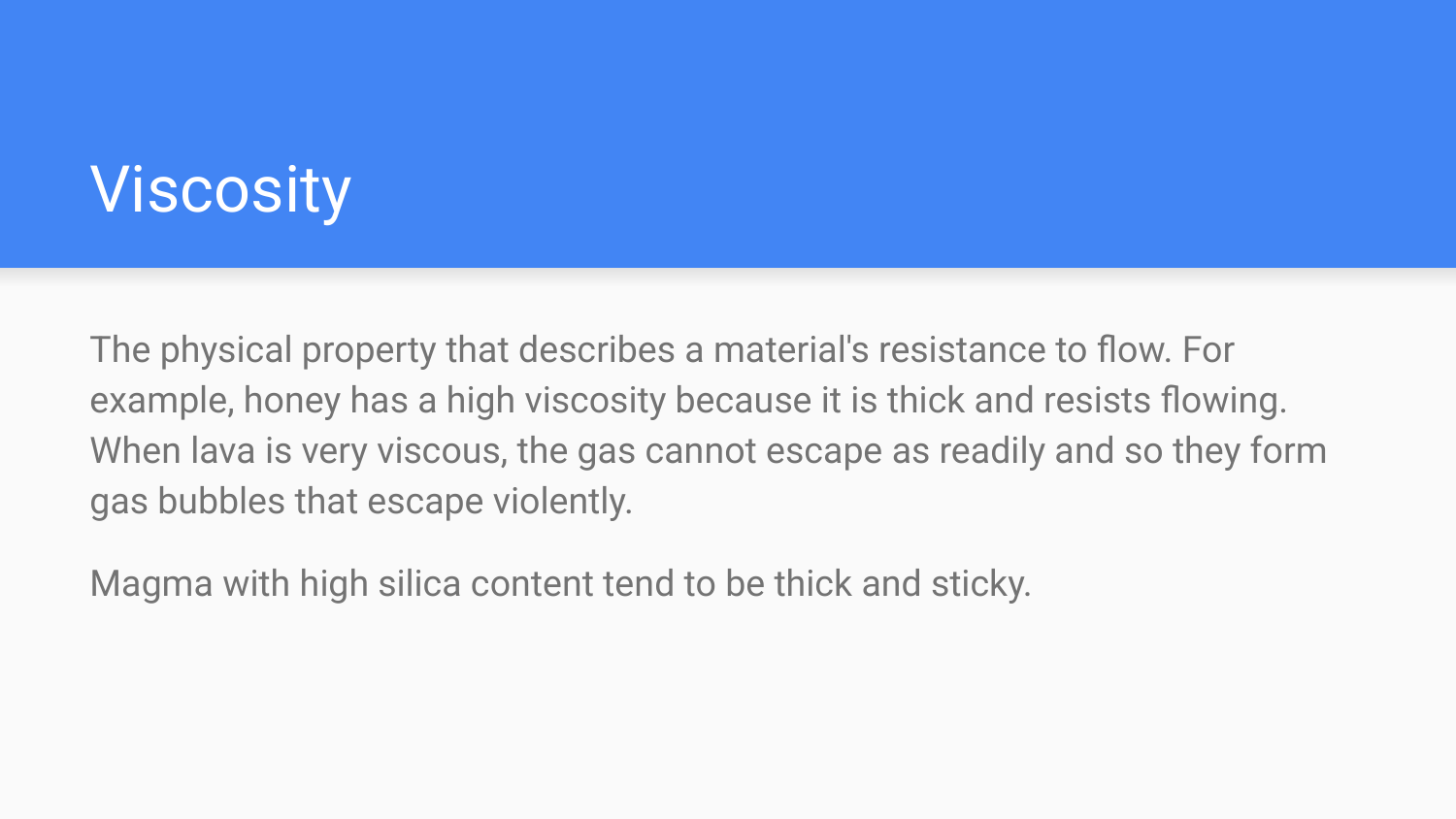

# Viscosity
The physical property that describes a material's resistance to flow. For example, honey has a high viscosity because it is thick and resists flowing. When lava is very viscous, the gas cannot escape as readily and so they form gas bubbles that escape violently.
Magma with high silica content tend to be thick and sticky.